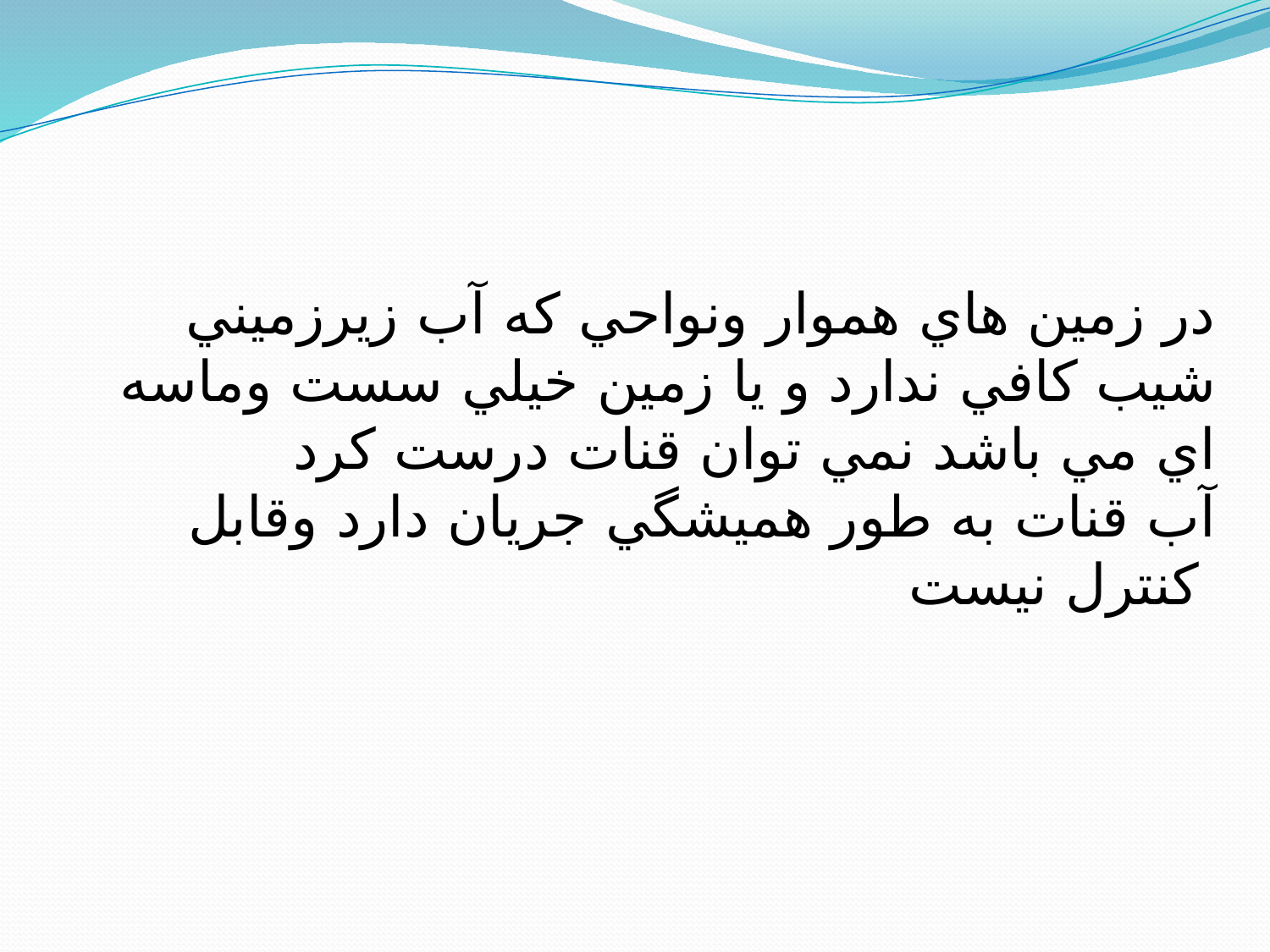

# در زمين هاي هموار ونواحي كه آب زيرزميني شيب كافي ندارد و يا زمين خيلي سست وماسه اي مي باشد نمي توان قنات درست كرد آب قنات به طور هميشگي جريان دارد وقابل كنترل نيست